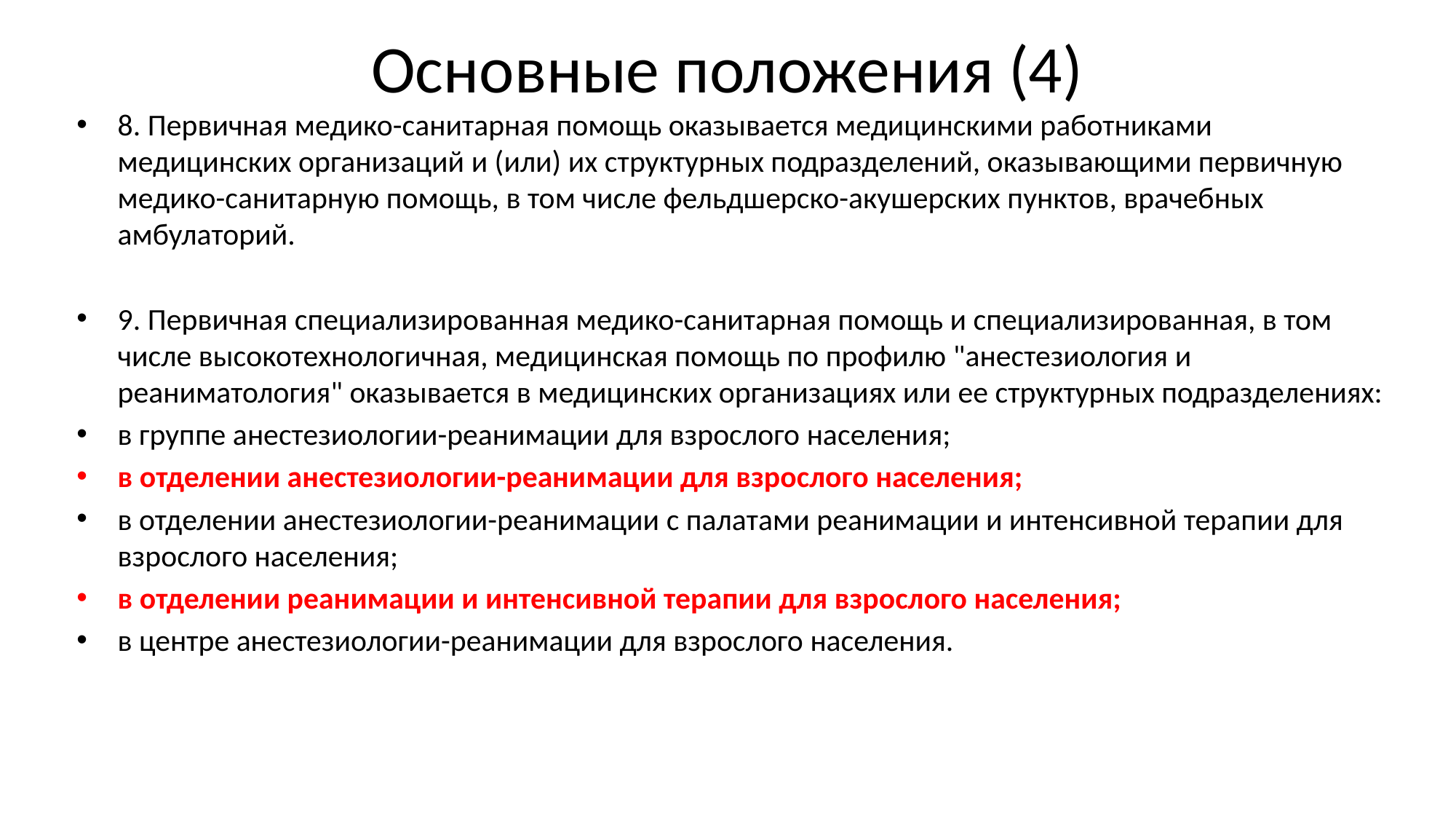

# Основные положения (4)
8. Первичная медико-санитарная помощь оказывается медицинскими работниками медицинских организаций и (или) их структурных подразделений, оказывающими первичную медико-санитарную помощь, в том числе фельдшерско-акушерских пунктов, врачебных амбулаторий.

9. Первичная специализированная медико-санитарная помощь и специализированная, в том числе высокотехнологичная, медицинская помощь по профилю "анестезиология и реаниматология" оказывается в медицинских организациях или ее структурных подразделениях:
в группе анестезиологии-реанимации для взрослого населения;
в отделении анестезиологии-реанимации для взрослого населения;
в отделении анестезиологии-реанимации с палатами реанимации и интенсивной терапии для взрослого населения;
в отделении реанимации и интенсивной терапии для взрослого населения;
в центре анестезиологии-реанимации для взрослого населения.